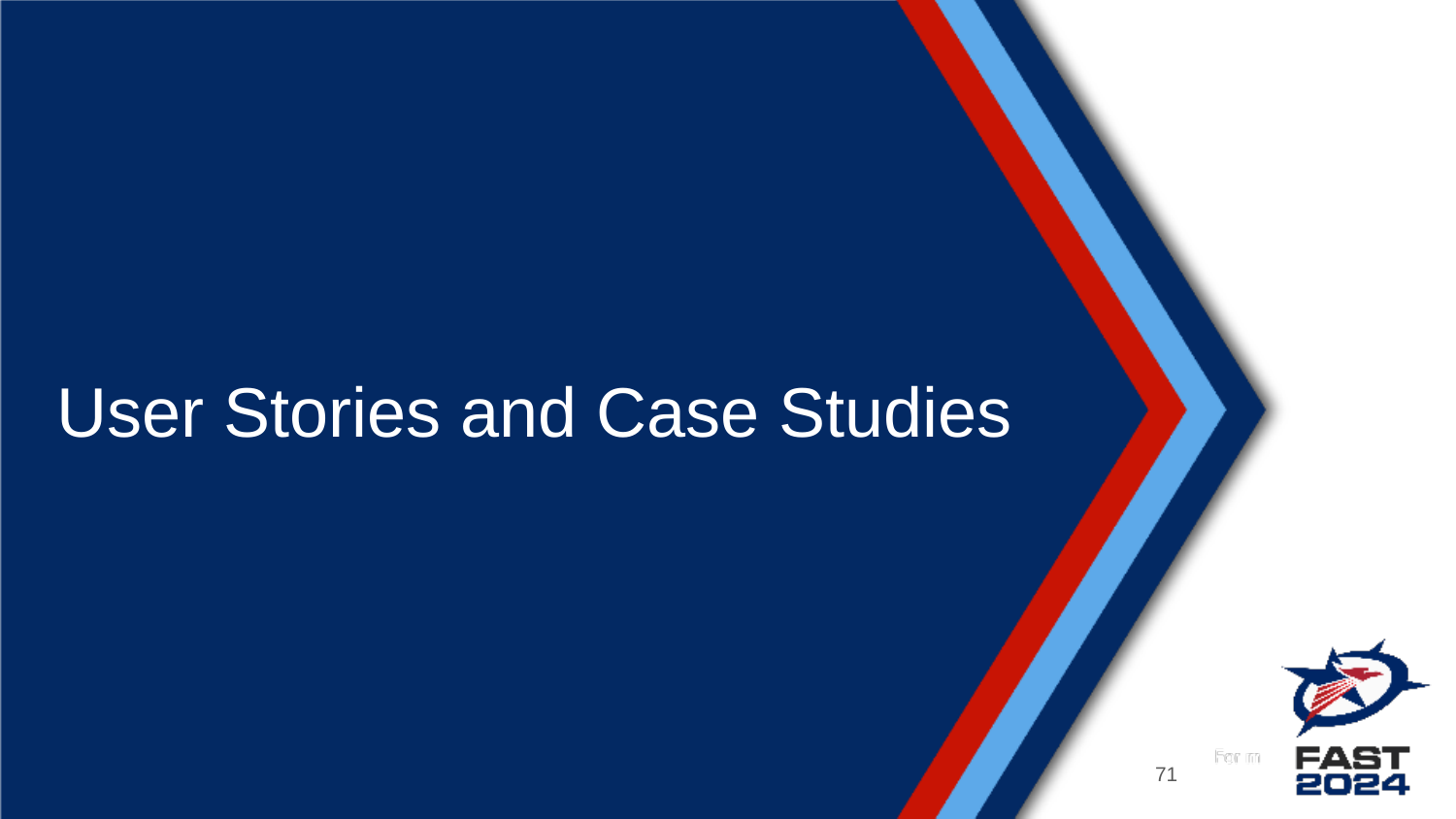

# User Stories and Case Studies
71